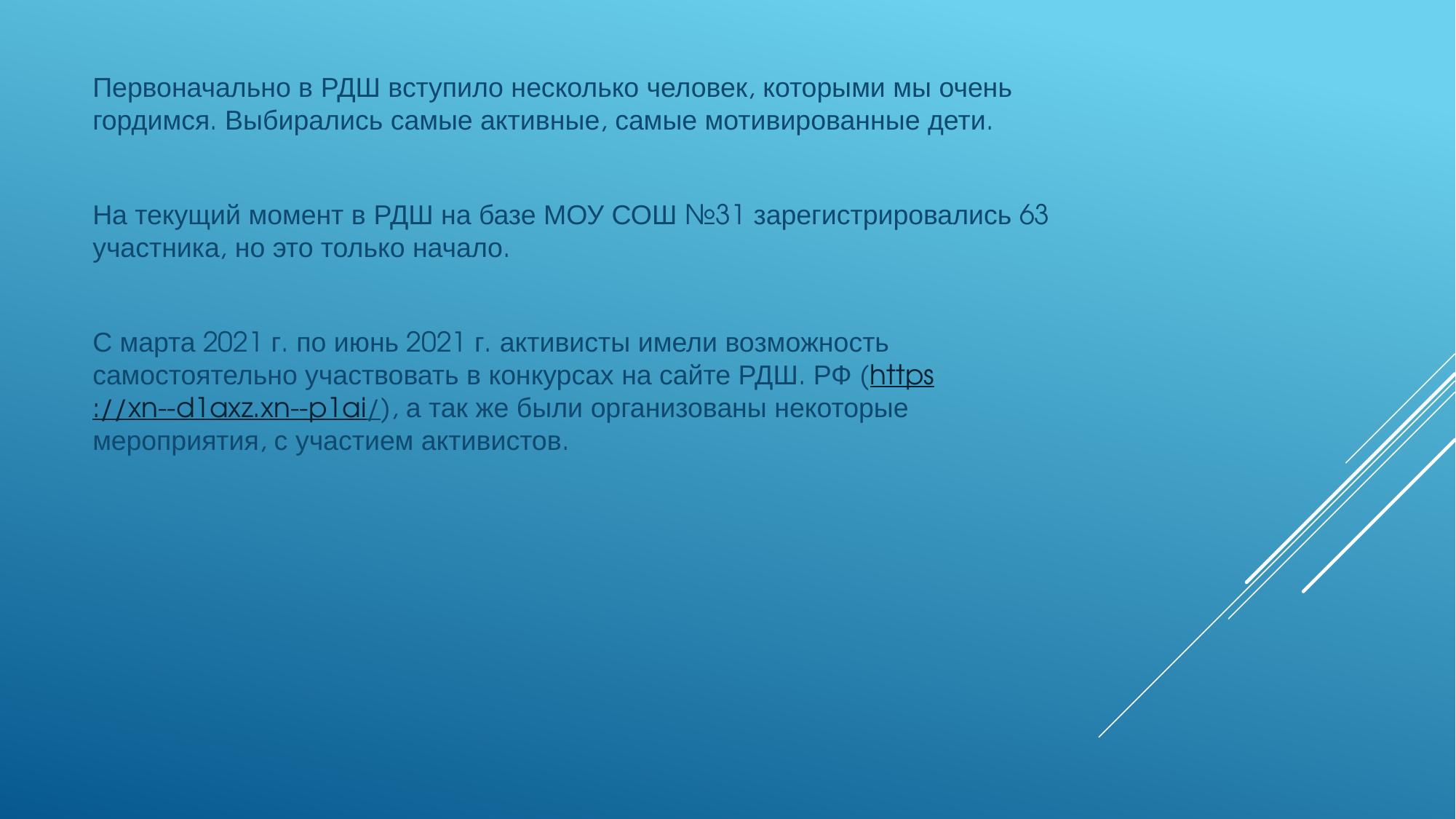

Первоначально в РДШ вступило несколько человек, которыми мы очень гордимся. Выбирались самые активные, самые мотивированные дети.

На текущий момент в РДШ на базе МОУ СОШ №31 зарегистрировались 63 участника, но это только начало.

С марта 2021 г. по июнь 2021 г. активисты имели возможность самостоятельно участвовать в конкурсах на сайте РДШ. РФ (https://xn--d1axz.xn--p1ai/), а так же были организованы некоторые мероприятия, с участием активистов.